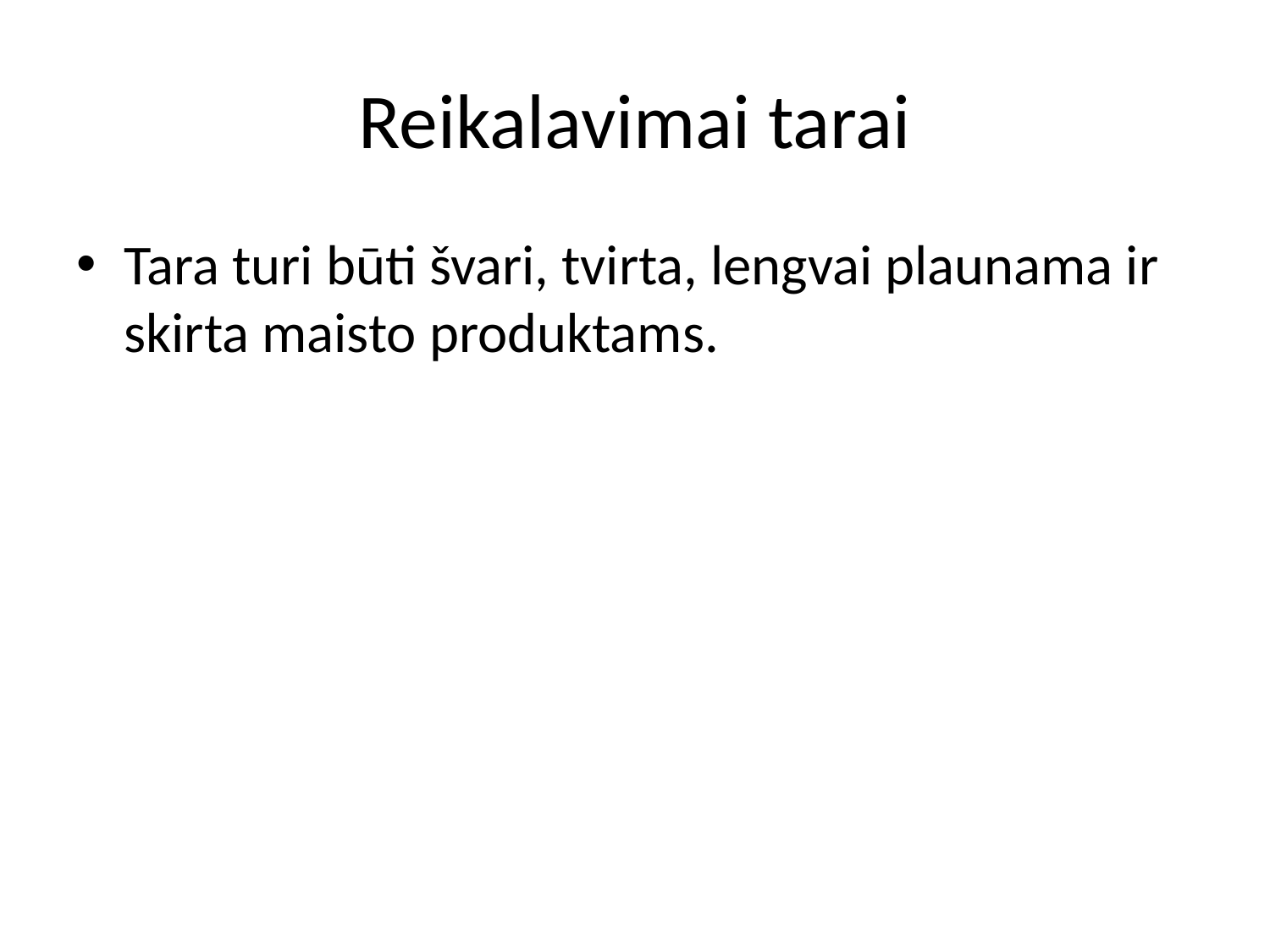

# Reikalavimai tarai
Tara turi būti švari, tvirta, lengvai plaunama ir skirta maisto produktams.